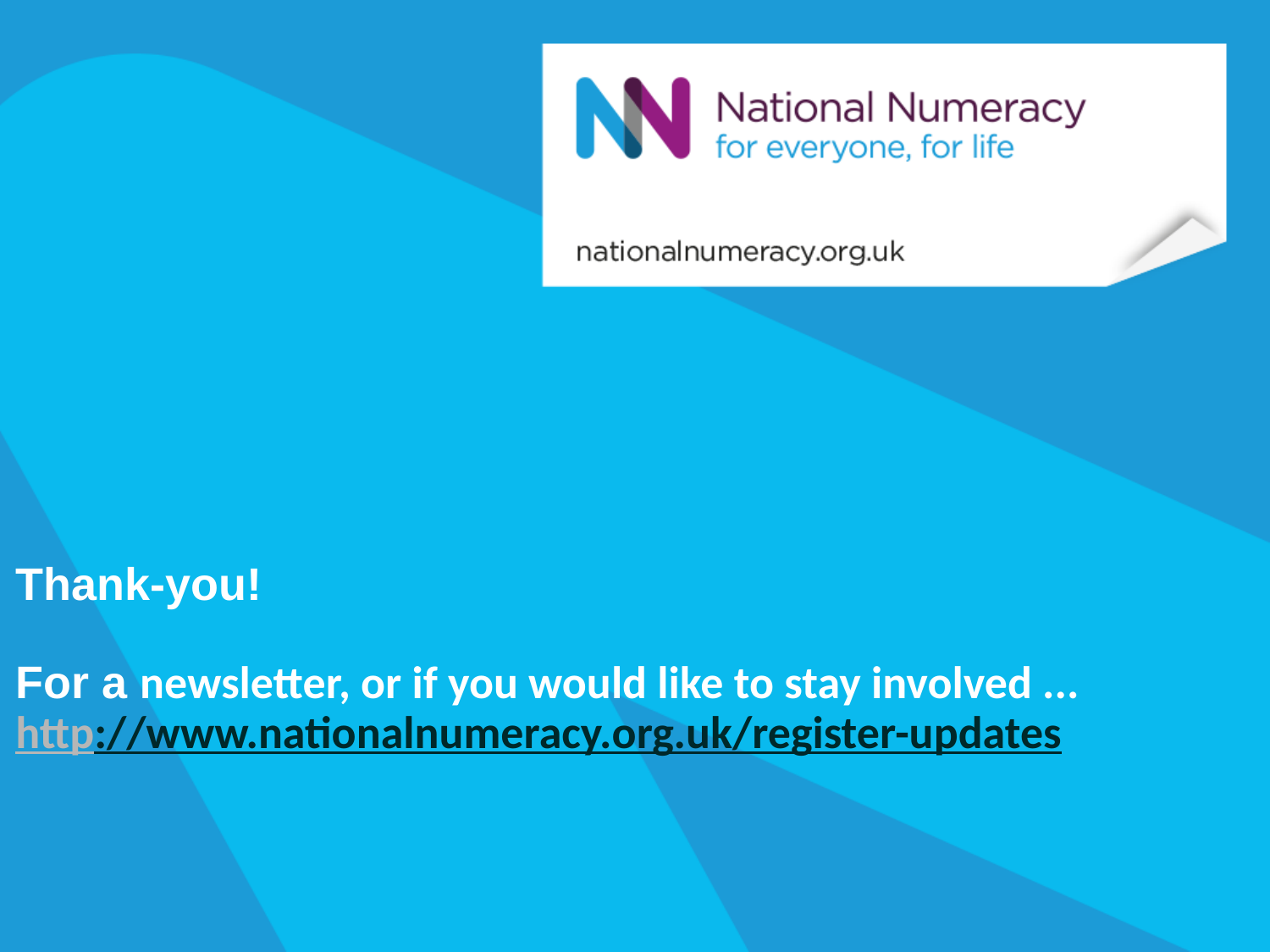

# Thank-you! For a newsletter, or if you would like to stay involved ... http://www.nationalnumeracy.org.uk/register-updates